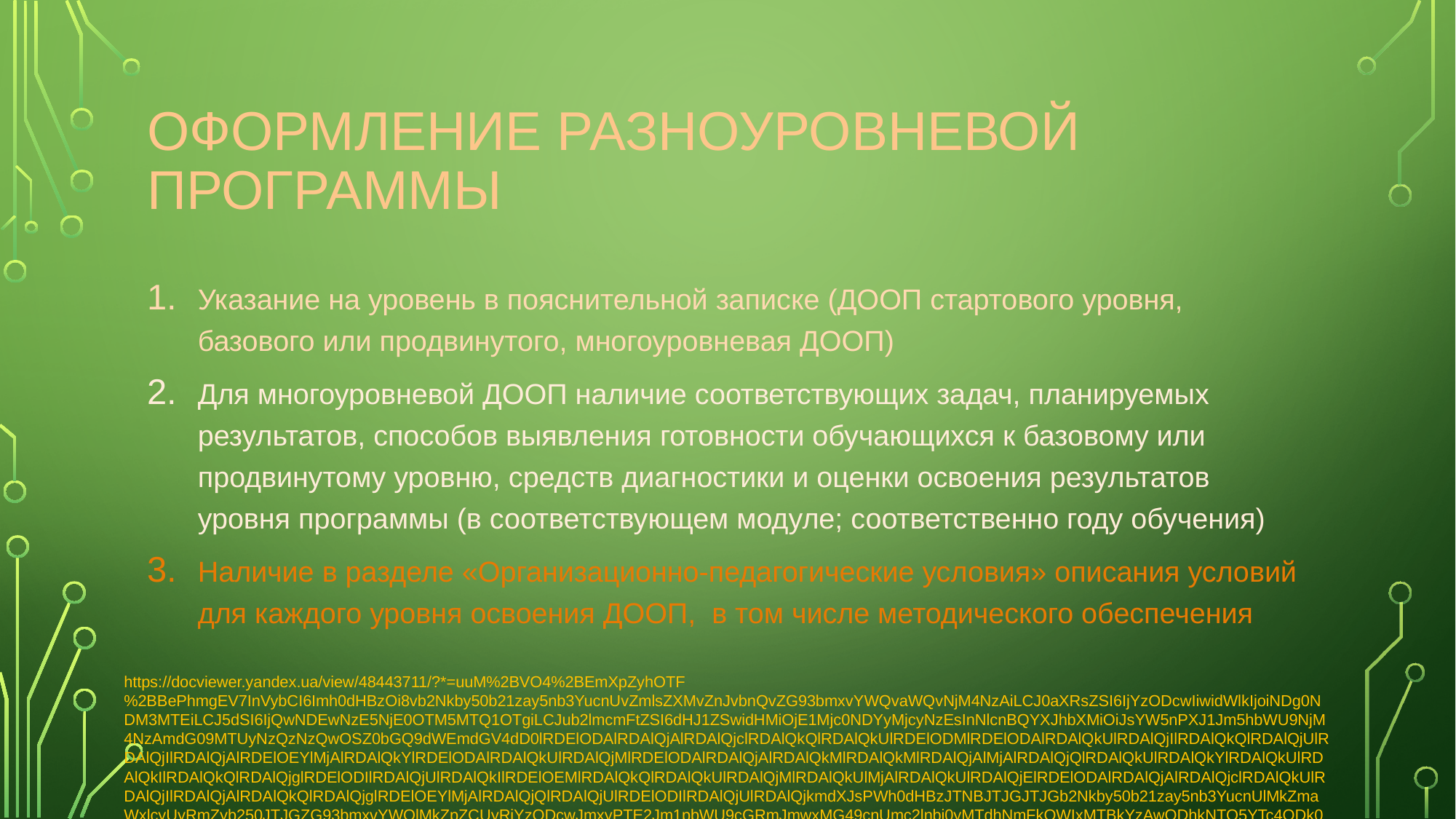

# Оформление разноуровневой программы
Указание на уровень в пояснительной записке (ДООП стартового уровня, базового или продвинутого, многоуровневая ДООП)
Для многоуровневой ДООП наличие соответствующих задач, планируемых результатов, способов выявления готовности обучающихся к базовому или продвинутому уровню, средств диагностики и оценки освоения результатов уровня программы (в соответствующем модуле; соответственно году обучения)
Наличие в разделе «Организационно-педагогические условия» описания условий для каждого уровня освоения ДООП,  в том числе методического обеспечения
https://docviewer.yandex.ua/view/48443711/?*=uuM%2BVO4%2BEmXpZyhOTF%2BBePhmgEV7InVybCI6Imh0dHBzOi8vb2Nkby50b21zay5nb3YucnUvZmlsZXMvZnJvbnQvZG93bmxvYWQvaWQvNjM4NzAiLCJ0aXRsZSI6IjYzODcwIiwidWlkIjoiNDg0NDM3MTEiLCJ5dSI6IjQwNDEwNzE5NjE0OTM5MTQ1OTgiLCJub2lmcmFtZSI6dHJ1ZSwidHMiOjE1Mjc0NDYyMjcyNzEsInNlcnBQYXJhbXMiOiJsYW5nPXJ1Jm5hbWU9NjM4NzAmdG09MTUyNzQzNzQwOSZ0bGQ9dWEmdGV4dD0lRDElODAlRDAlQjAlRDAlQjclRDAlQkQlRDAlQkUlRDElODMlRDElODAlRDAlQkUlRDAlQjIlRDAlQkQlRDAlQjUlRDAlQjIlRDAlQjAlRDElOEYlMjAlRDAlQkYlRDElODAlRDAlQkUlRDAlQjMlRDElODAlRDAlQjAlRDAlQkMlRDAlQkMlRDAlQjAlMjAlRDAlQjQlRDAlQkUlRDAlQkYlRDAlQkUlRDAlQkIlRDAlQkQlRDAlQjglRDElODIlRDAlQjUlRDAlQkIlRDElOEMlRDAlQkQlRDAlQkUlRDAlQjMlRDAlQkUlMjAlRDAlQkUlRDAlQjElRDElODAlRDAlQjAlRDAlQjclRDAlQkUlRDAlQjIlRDAlQjAlRDAlQkQlRDAlQjglRDElOEYlMjAlRDAlQjQlRDAlQjUlRDElODIlRDAlQjUlRDAlQjkmdXJsPWh0dHBzJTNBJTJGJTJGb2Nkby50b21zay5nb3YucnUlMkZmaWxlcyUyRmZyb250JTJGZG93bmxvYWQlMkZpZCUyRjYzODcwJmxyPTE2Jm1pbWU9cGRmJmwxMG49cnUmc2lnbj0yMTdhNmFkOWIxMTBkYzAwODhkNTQ5YTc4ODk0Yjc3NiZrZXlubz0wIn0%3D&page=10&lang=ru